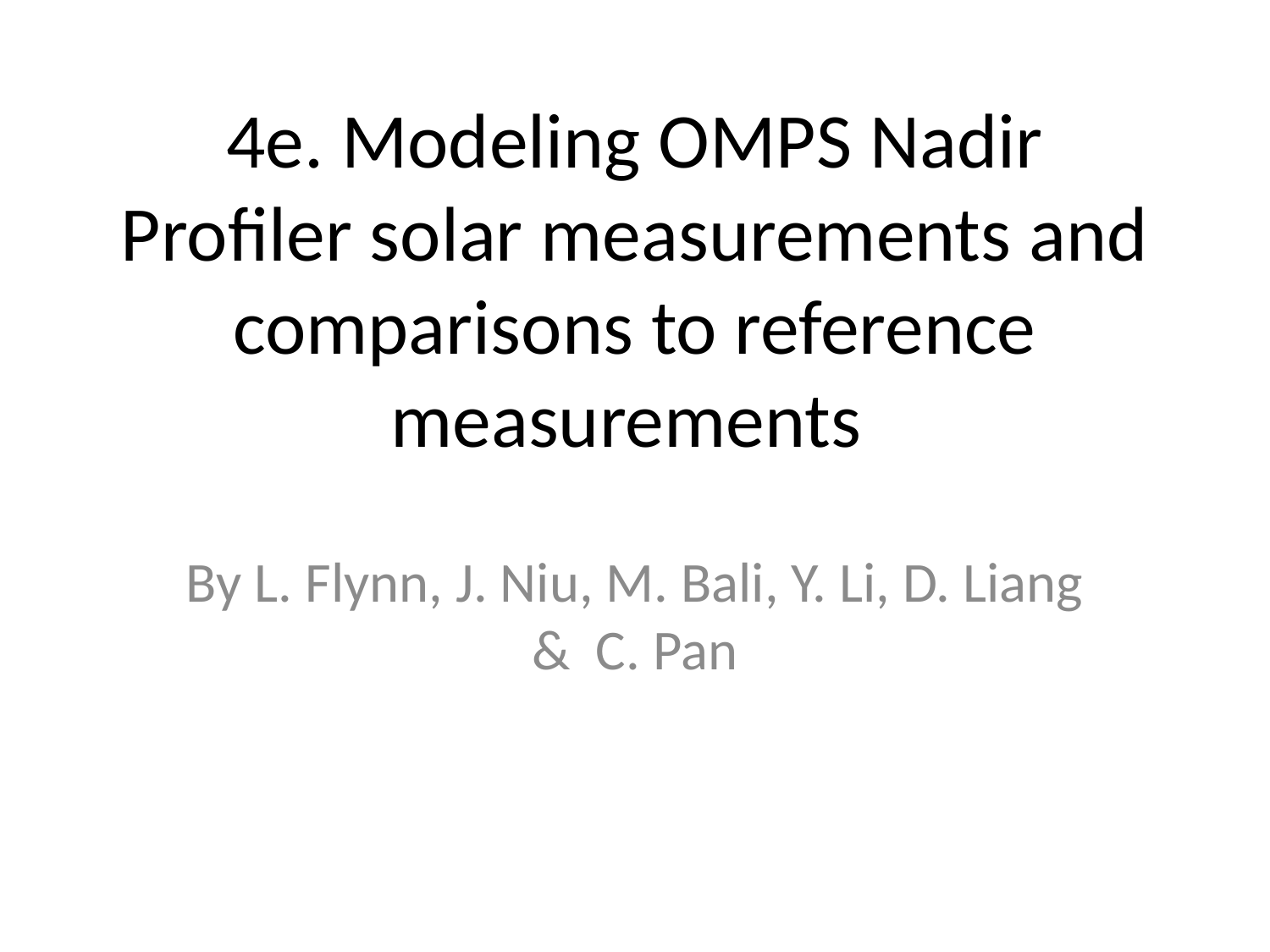

# 4e. Modeling OMPS Nadir Profiler solar measurements and comparisons to reference measurements
By L. Flynn, J. Niu, M. Bali, Y. Li, D. Liang &  C. Pan